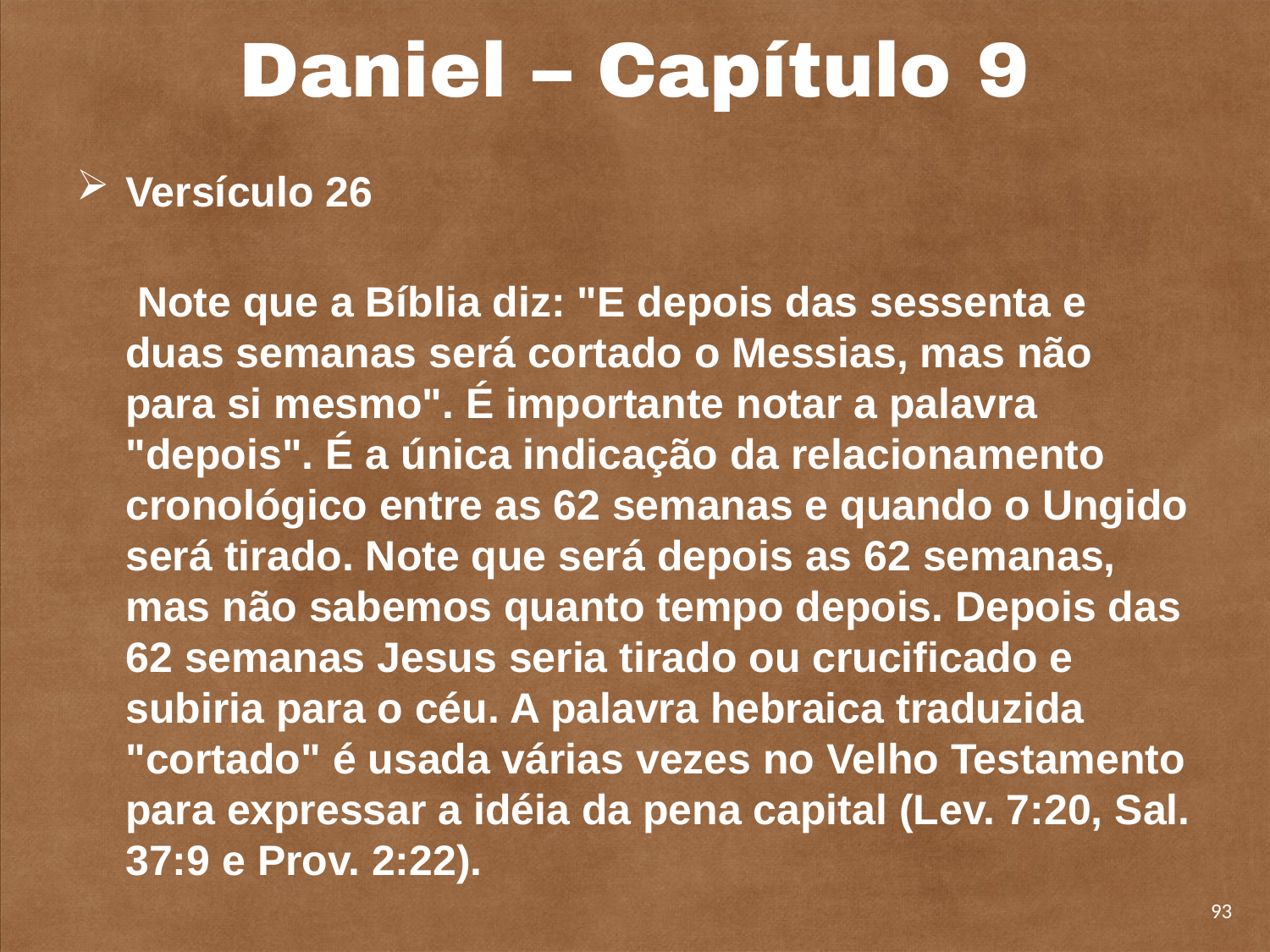

# Daniel – Capítulo 9

Versículo 26
 Note que a Bíblia diz: "E depois das sessenta e duas semanas será cortado o Messias, mas não para si mesmo". É importante notar a palavra "depois". É a única indicação da relaciona­mento cronológico entre as 62 semanas e quando o Ungido será tirado. Note que será depois as 62 semanas, mas não sabemos quanto tempo depois. Depois das 62 semanas Jesus seria tirado ou crucificado e subiria para o céu. A palavra hebraica traduzida "cortado" é usada várias vezes no Velho Testamento para expressar a idéia da pena capital (Lev. 7:20, Sal. 37:9 e Prov. 2:22).
93